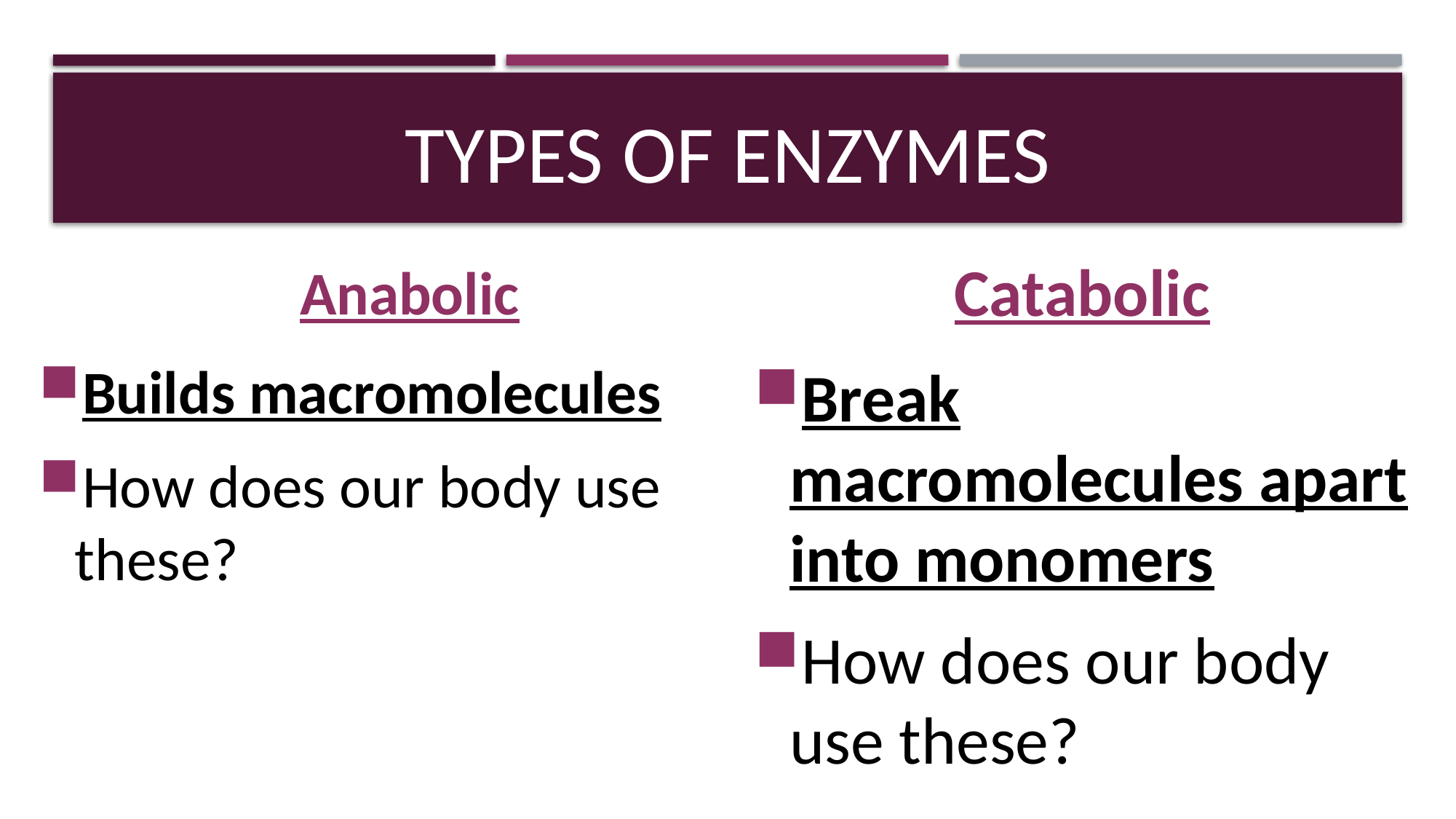

# Types of Enzymes
Anabolic
Catabolic
Builds macromolecules
How does our body use these?
Break macromolecules apart into monomers
How does our body use these?